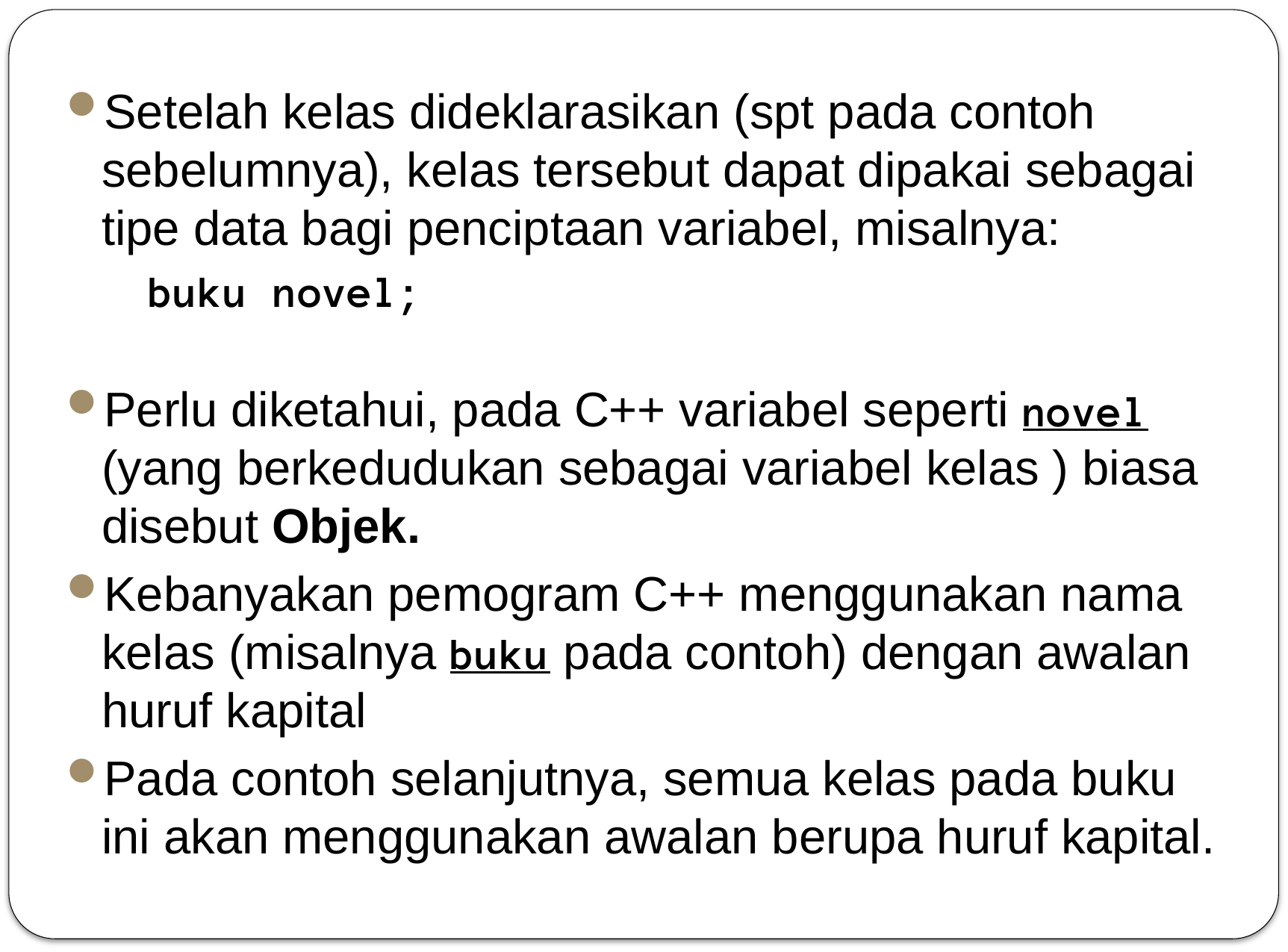

Setelah kelas dideklarasikan (spt pada contoh sebelumnya), kelas tersebut dapat dipakai sebagai tipe data bagi penciptaan variabel, misalnya:
	buku novel;

Perlu diketahui, pada C++ variabel seperti novel (yang berkedudukan sebagai variabel kelas ) biasa disebut Objek.
Kebanyakan pemogram C++ menggunakan nama kelas (misalnya buku pada contoh) dengan awalan huruf kapital
Pada contoh selanjutnya, semua kelas pada buku ini akan menggunakan awalan berupa huruf kapital.